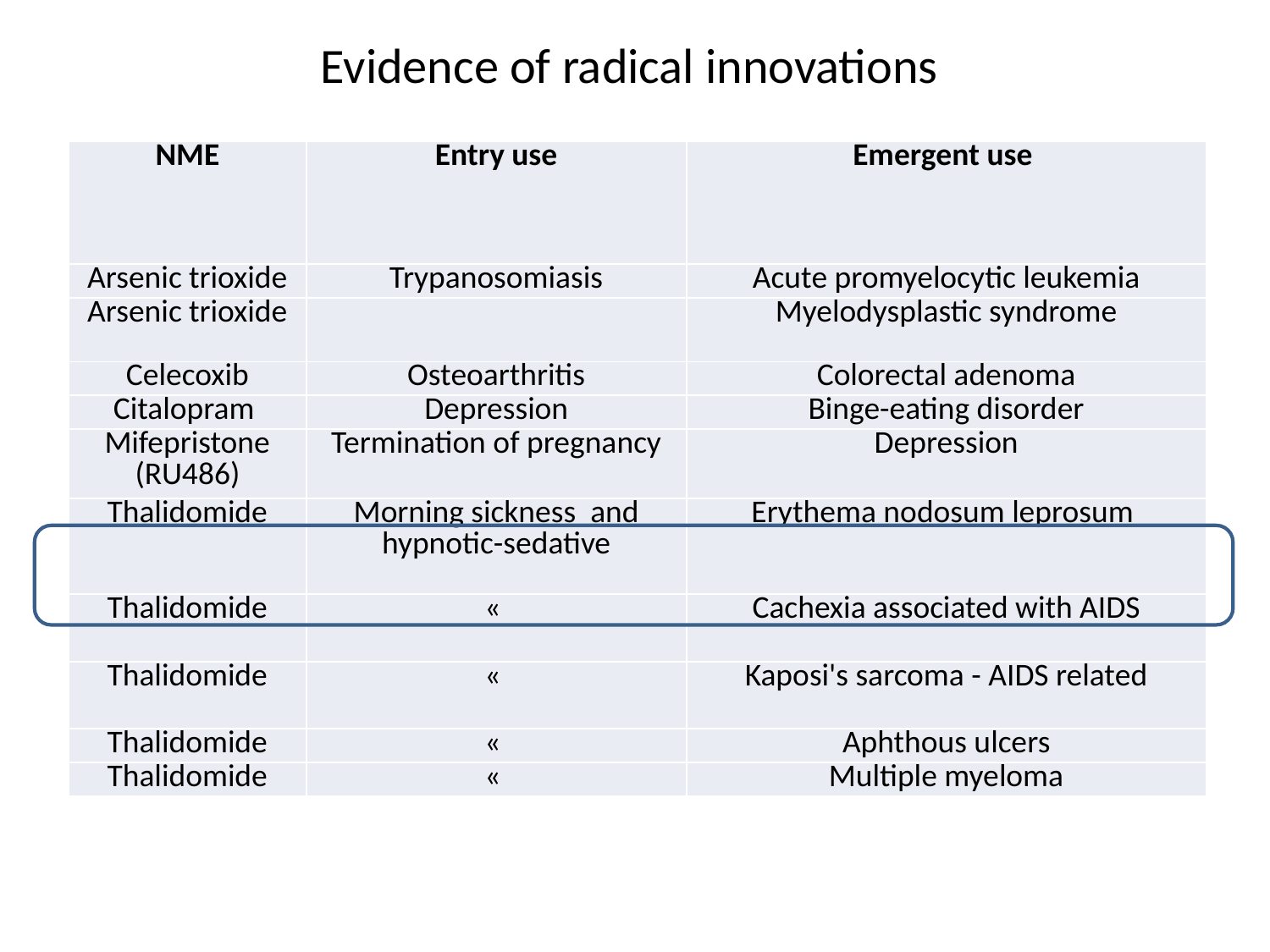

# Evidence of radical innovations
| NME | Entry use | Emergent use |
| --- | --- | --- |
| Arsenic trioxide | Trypanosomiasis | Acute promyelocytic leukemia |
| Arsenic trioxide |  | Myelodysplastic syndrome |
| Celecoxib | Osteoarthritis | Colorectal adenoma |
| Citalopram | Depression | Binge-eating disorder |
| Mifepristone (RU486) | Termination of pregnancy | Depression |
| Thalidomide | Morning sickness and hypnotic-sedative | Erythema nodosum leprosum |
| Thalidomide | « | Cachexia associated with AIDS |
| Thalidomide | « | Kaposi's sarcoma - AIDS related |
| Thalidomide | « | Aphthous ulcers |
| Thalidomide | « | Multiple myeloma |